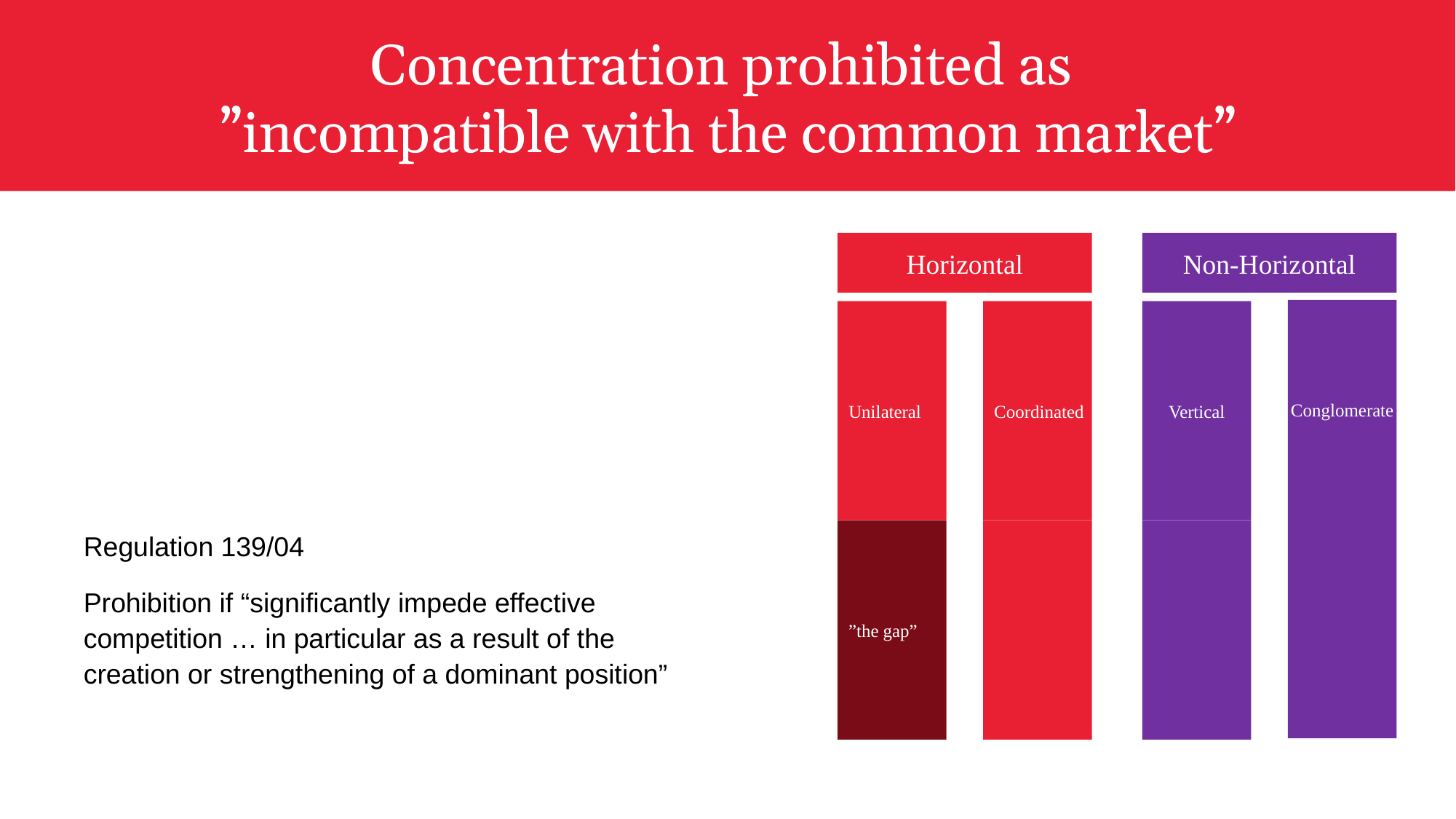

# Concentration prohibited as ”incompatible with the common market”
Horizontal
Non-Horizontal
Conglomerate
Unilateral
Coordinated
Vertical

Regulation 139/04
Prohibition if “significantly impede effective competition … in particular as a result of the creation or strengthening of a dominant position”
”the gap”